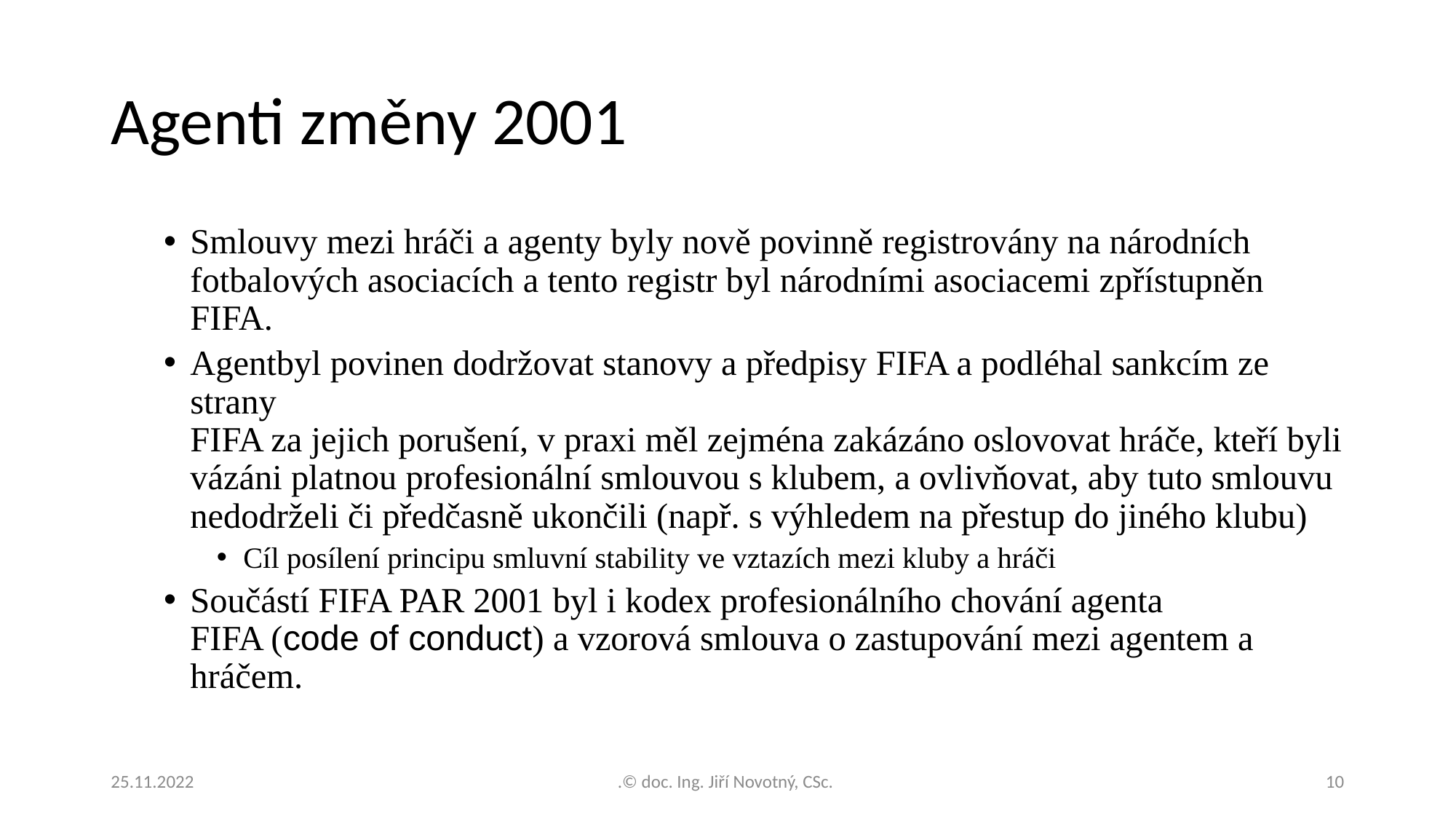

# Agenti změny 2001
Smlouvy mezi hráči a agenty byly nově povinně registrovány na národních fotbalových asociacích a tento registr byl národními asociacemi zpřístupněn FIFA.
Agentbyl povinen dodržovat stanovy a předpisy FIFA a podléhal sankcím ze strany
FIFA za jejich porušení, v praxi měl zejména zakázáno oslovovat hráče, kteří byli vázáni platnou profesionální smlouvou s klubem, a ovlivňovat, aby tuto smlouvu nedodrželi či předčasně ukončili (např. s výhledem na přestup do jiného klubu)
Cíl posílení principu smluvní stability ve vztazích mezi kluby a hráči
Součástí FIFA PAR 2001 byl i kodex profesionálního chování agenta
FIFA (code of conduct) a vzorová smlouva o zastupování mezi agentem a hráčem.

25.11.2022
.© doc. Ing. Jiří Novotný, CSc.
10